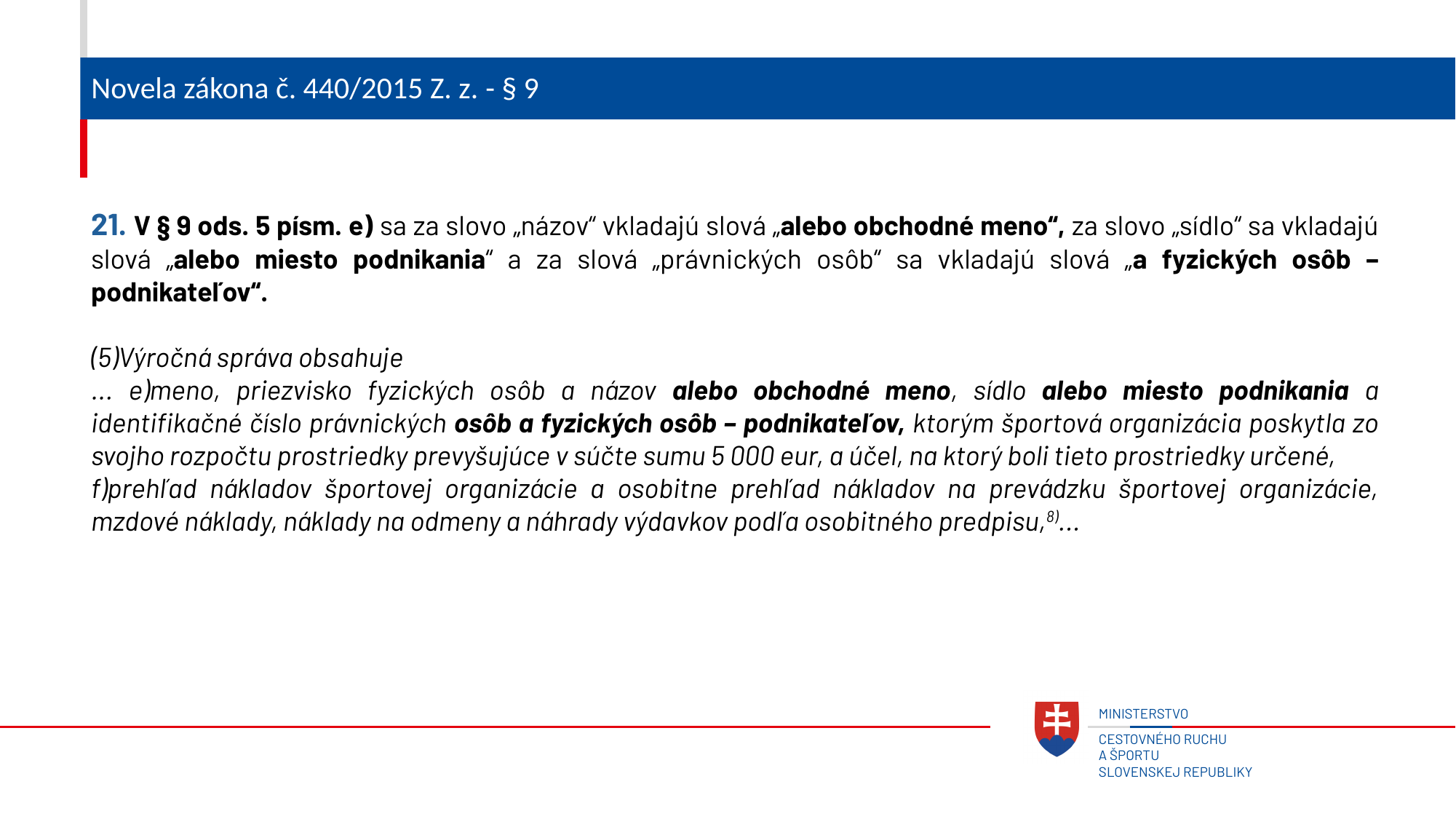

# Novela zákona č. 440/2015 Z. z. - § 9

21. V § 9 ods. 5 písm. e) sa za slovo „názov“ vkladajú slová „alebo obchodné meno“, za slovo „sídlo“ sa vkladajú slová „alebo miesto podnikania“ a za slová „právnických osôb“ sa vkladajú slová „a fyzických osôb – podnikateľov“.

(5)Výročná správa obsahuje
... e)meno, priezvisko fyzických osôb a názov alebo obchodné meno, sídlo alebo miesto podnikania a identifikačné číslo právnických osôb a fyzických osôb – podnikateľov, ktorým športová organizácia poskytla zo svojho rozpočtu prostriedky prevyšujúce v súčte sumu 5 000 eur, a účel, na ktorý boli tieto prostriedky určené,
f)prehľad nákladov športovej organizácie a osobitne prehľad nákladov na prevádzku športovej organizácie, mzdové náklady, náklady na odmeny a náhrady výdavkov podľa osobitného predpisu,8)...